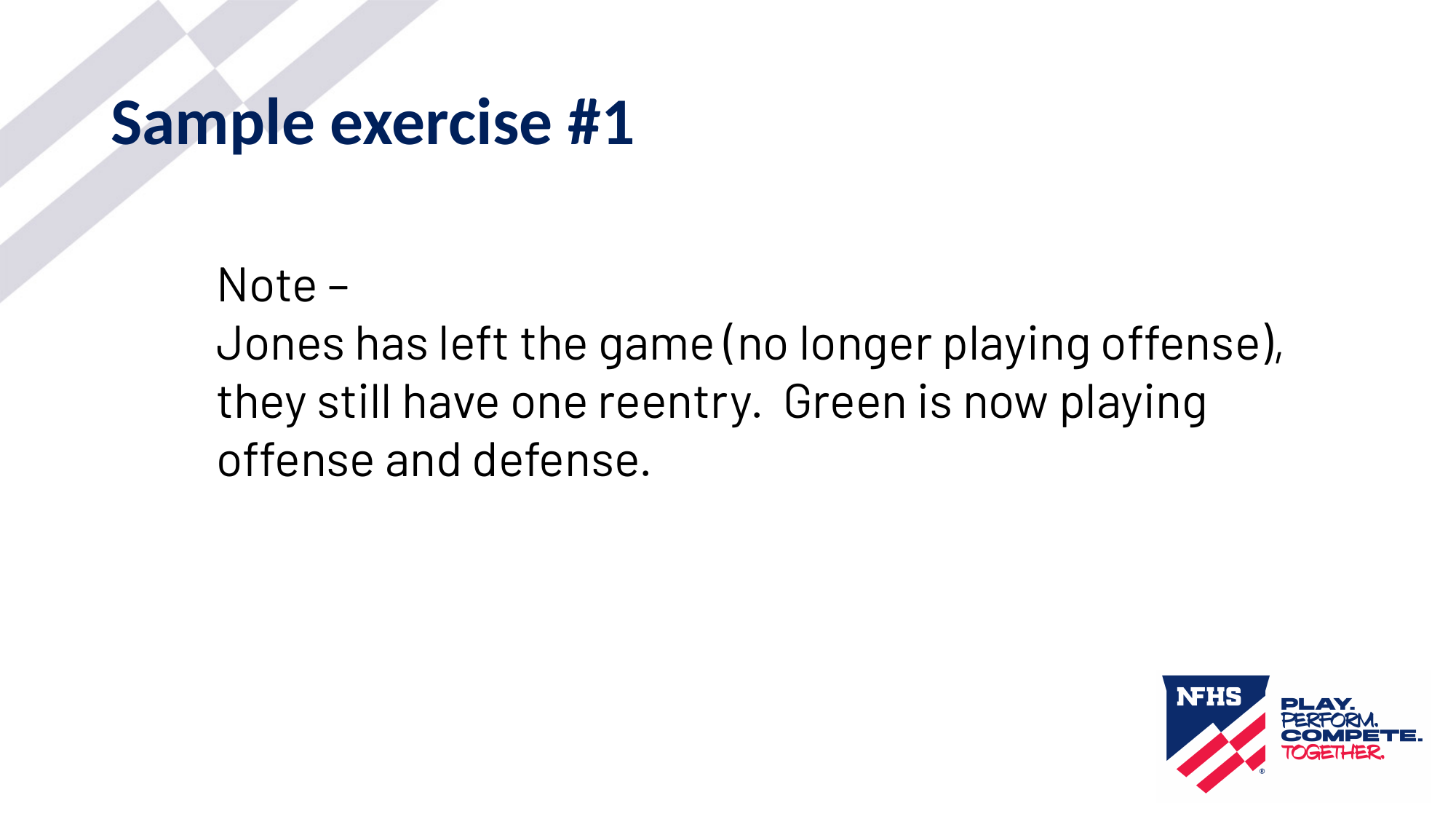

# Sample exercise #1
Note –
Jones has left the game (no longer playing offense), they still have one reentry.  Green is now playing offense and defense.